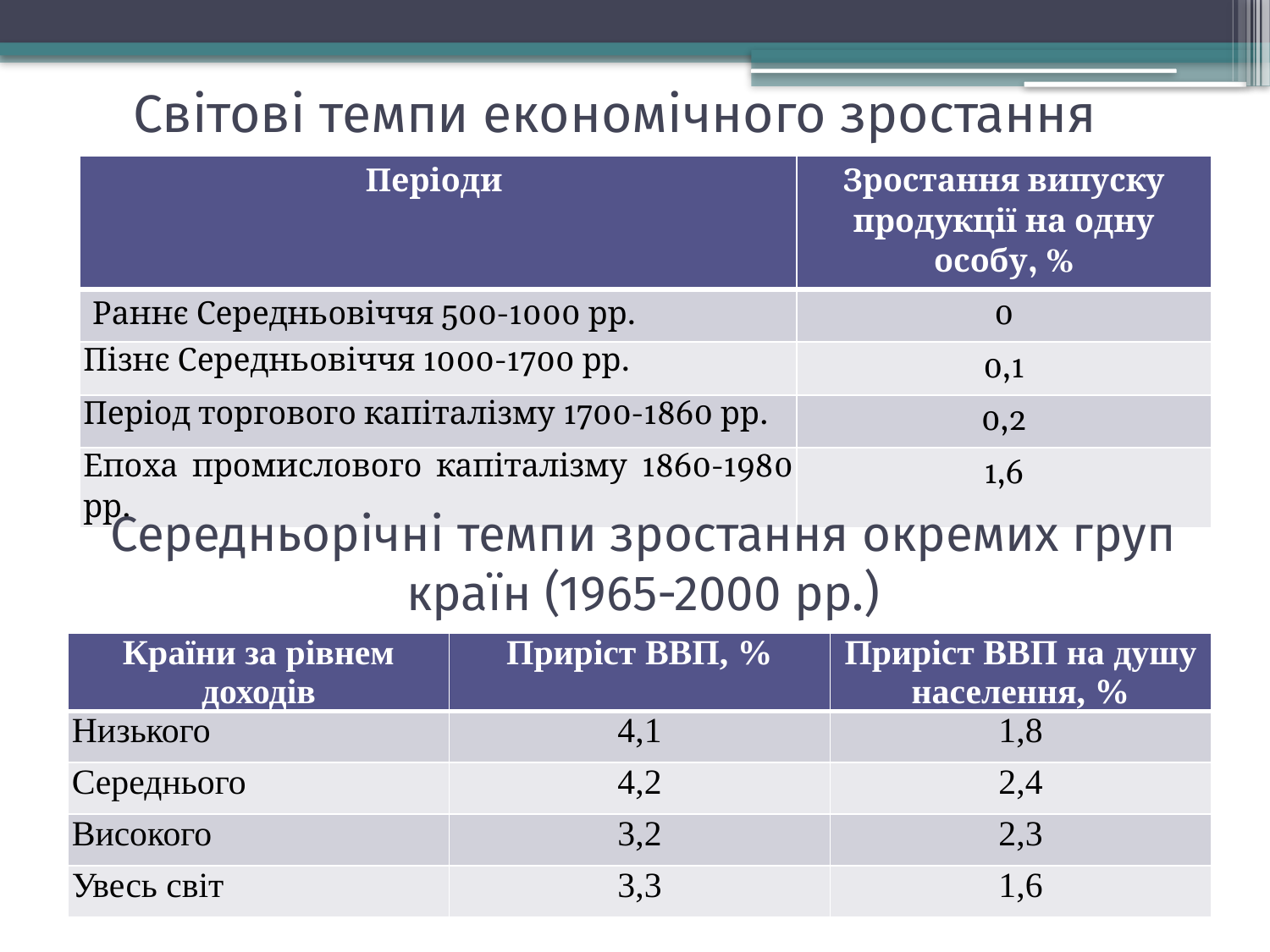

# Світові темпи економічного зростання
| Періоди | Зростання випуску продукції на одну особу, % |
| --- | --- |
| Раннє Середньовіччя 500-1000 рр. | 0 |
| Пізнє Середньовіччя 1000-1700 рр. | 0,1 |
| Період торгового капіталізму 1700-1860 рр. | 0,2 |
| Епоха промислового капіталізму 1860-1980 рр. | 1,6 |
Середньорічні темпи зростання окремих груп країн (1965-2000 рр.)
| Країни за рівнем доходів | Приріст ВВП, % | Приріст ВВП на душу населення, % |
| --- | --- | --- |
| Низького | 4,1 | 1,8 |
| Середнього | 4,2 | 2,4 |
| Високого | 3,2 | 2,3 |
| Увесь світ | 3,3 | 1,6 |